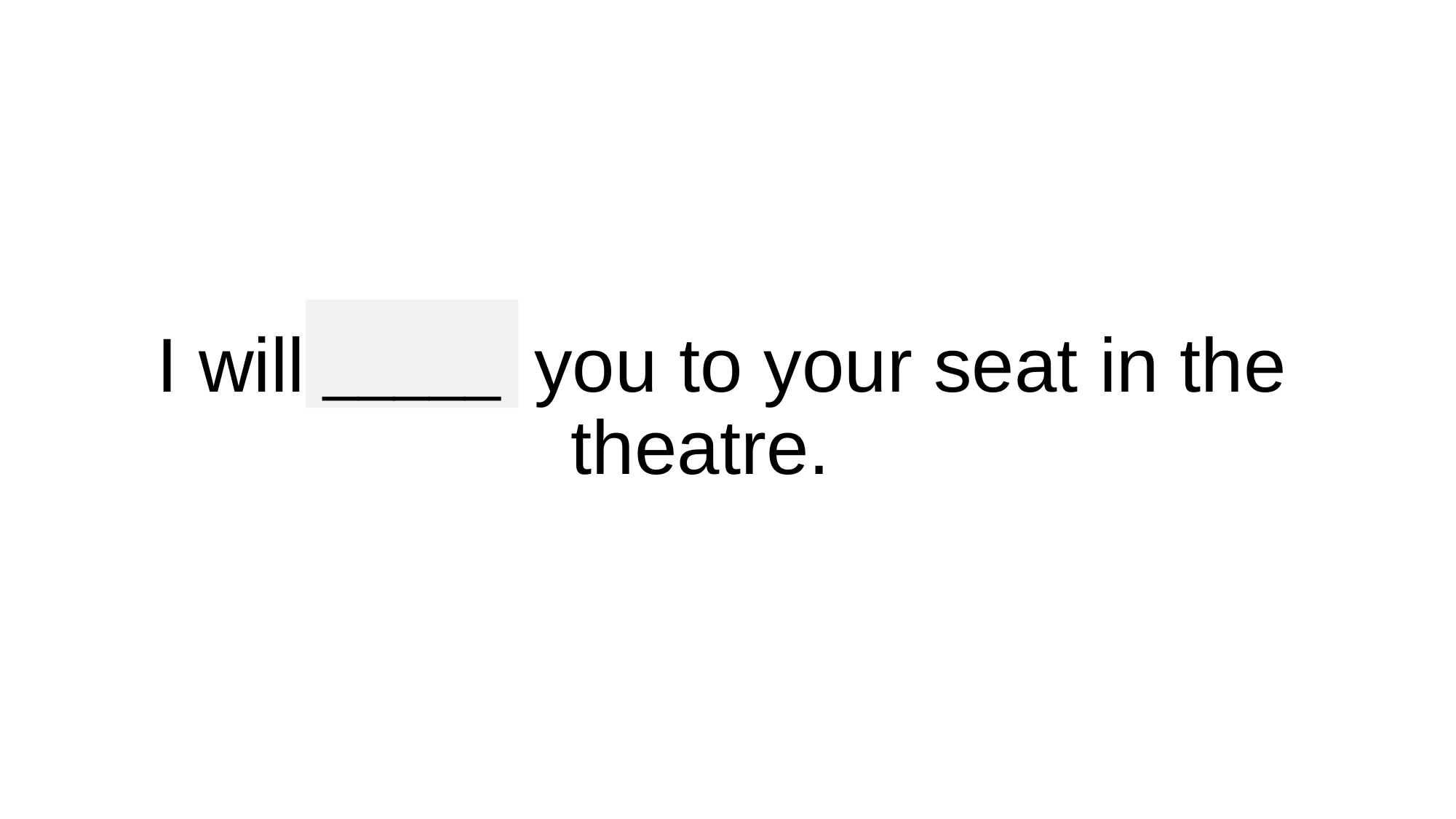

_____
# I will guide you to your seat in the theatre.